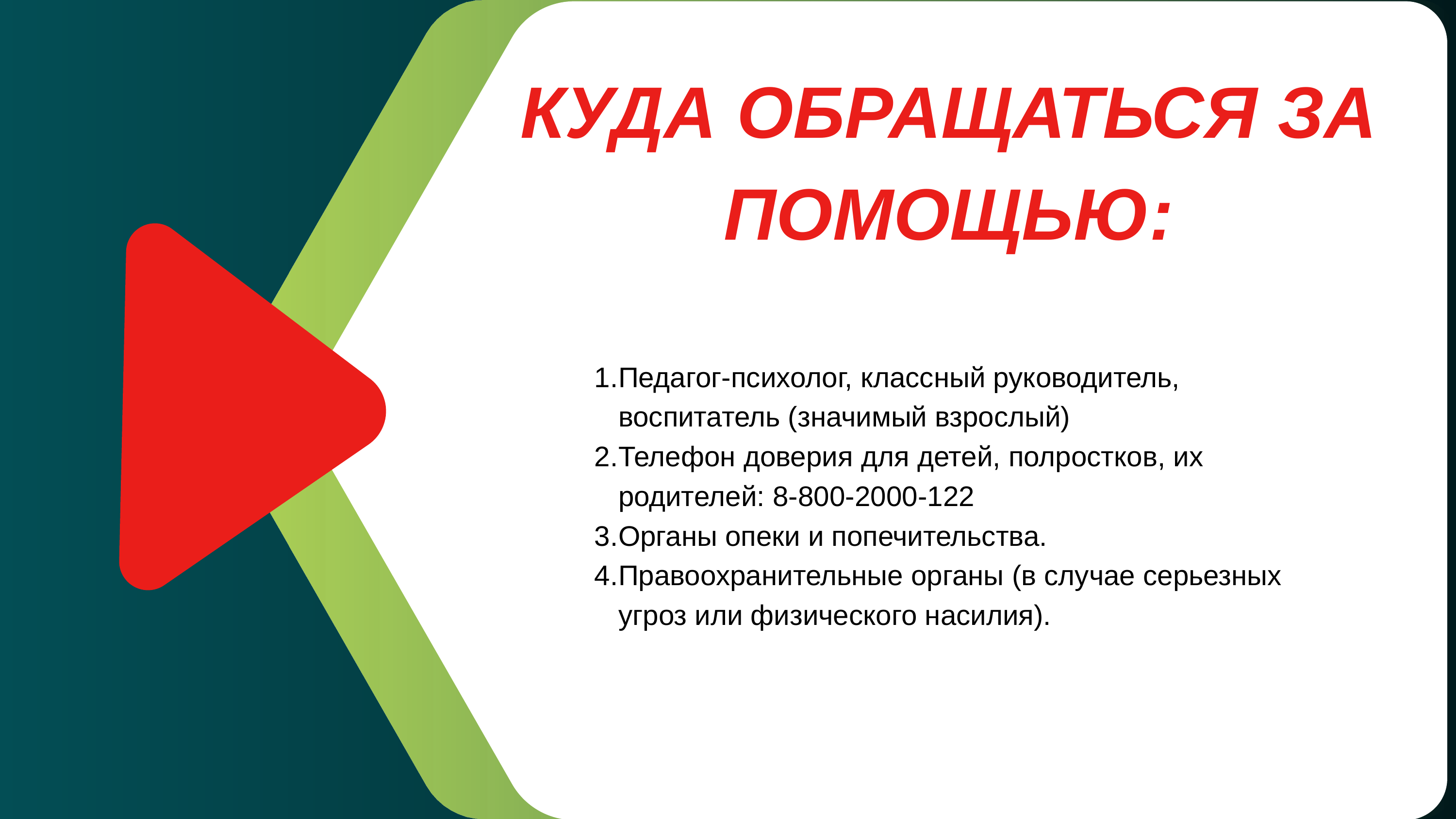

КУДА ОБРАЩАТЬСЯ ЗА ПОМОЩЬЮ:

Педагог-психолог, классный руководитель, воспитатель (значимый взрослый)
Телефон доверия для детей, полростков, их родителей: 8-800-2000-122
Органы опеки и попечительства.
Правоохранительные органы (в случае серьезных угроз или физического насилия).
@reallygreatsite